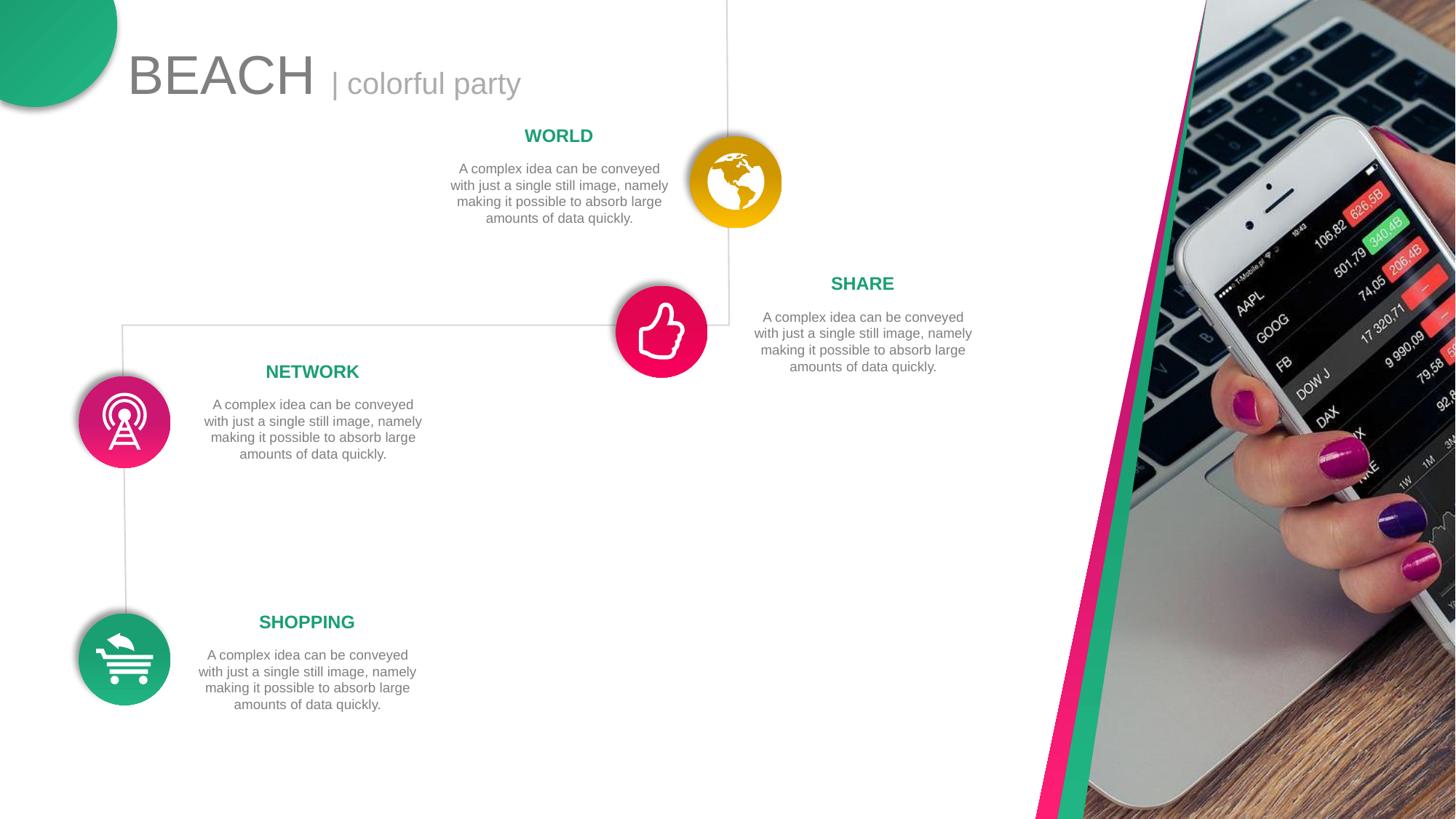

BEACH | colorful party
WORLD
A complex idea can be conveyed with just a single still image, namely making it possible to absorb large amounts of data quickly.
SHARE
A complex idea can be conveyed with just a single still image, namely making it possible to absorb large amounts of data quickly.
NETWORK
A complex idea can be conveyed with just a single still image, namely making it possible to absorb large amounts of data quickly.
SHOPPING
A complex idea can be conveyed with just a single still image, namely making it possible to absorb large amounts of data quickly.